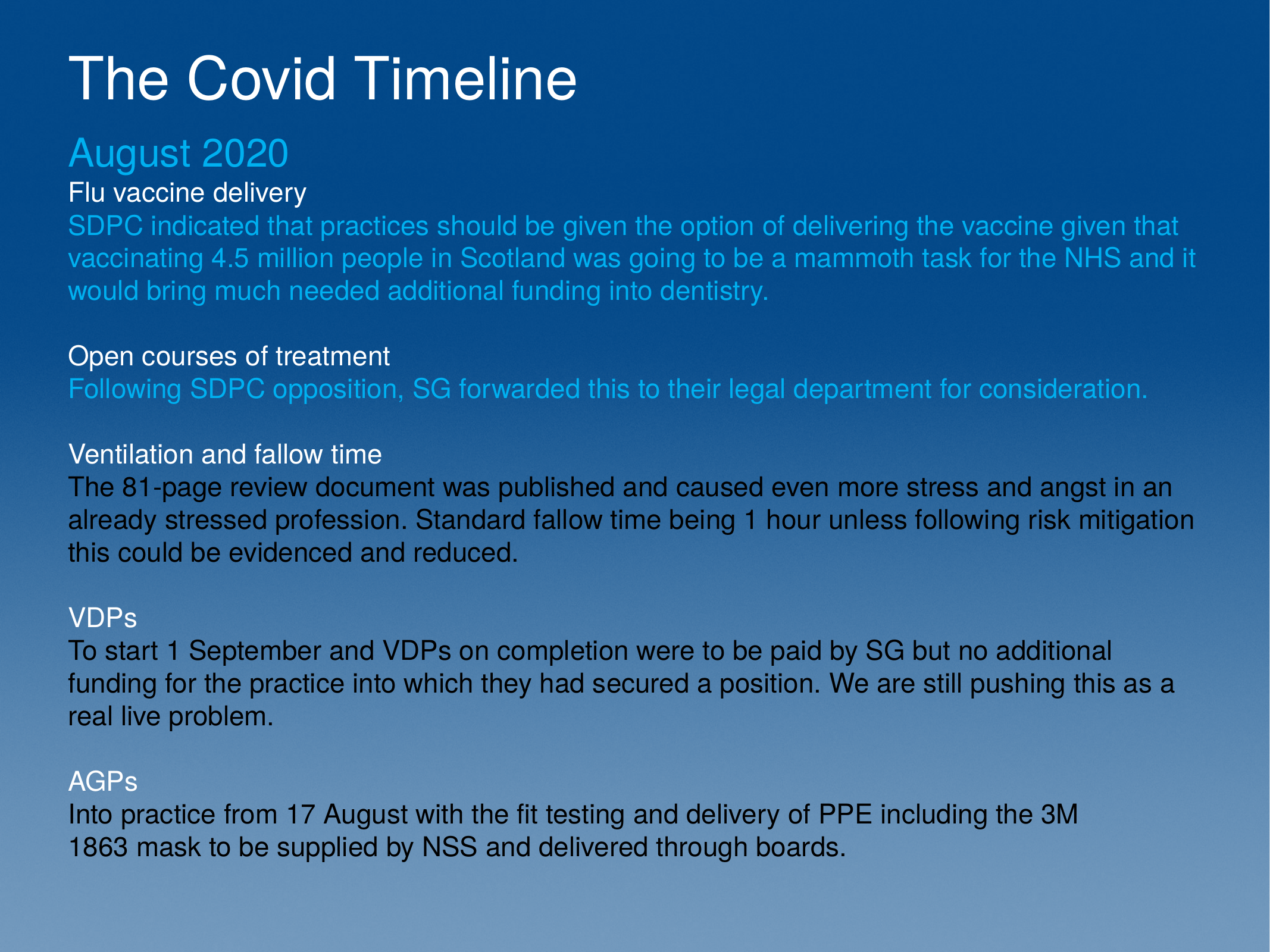

# The Covid Timeline
August 2020
Flu vaccine delivery
SDPC indicated that practices should be given the option of delivering the vaccine given that vaccinating 4.5 million people in Scotland was going to be a mammoth task for the NHS and it would bring much needed additional funding into dentistry.

Open courses of treatment
Following SDPC opposition, SG forwarded this to their legal department for consideration.

Ventilation and fallow time
The 81-page review document was published and caused even more stress and angst in an already stressed profession. Standard fallow time being 1 hour unless following risk mitigation this could be evidenced and reduced.

VDPs
To start 1 September and VDPs on completion were to be paid by SG but no additional
funding for the practice into which they had secured a position. We are still pushing this as a real live problem.

AGPs
Into practice from 17 August with the fit testing and delivery of PPE including the 3M
1863 mask to be supplied by NSS and delivered through boards.